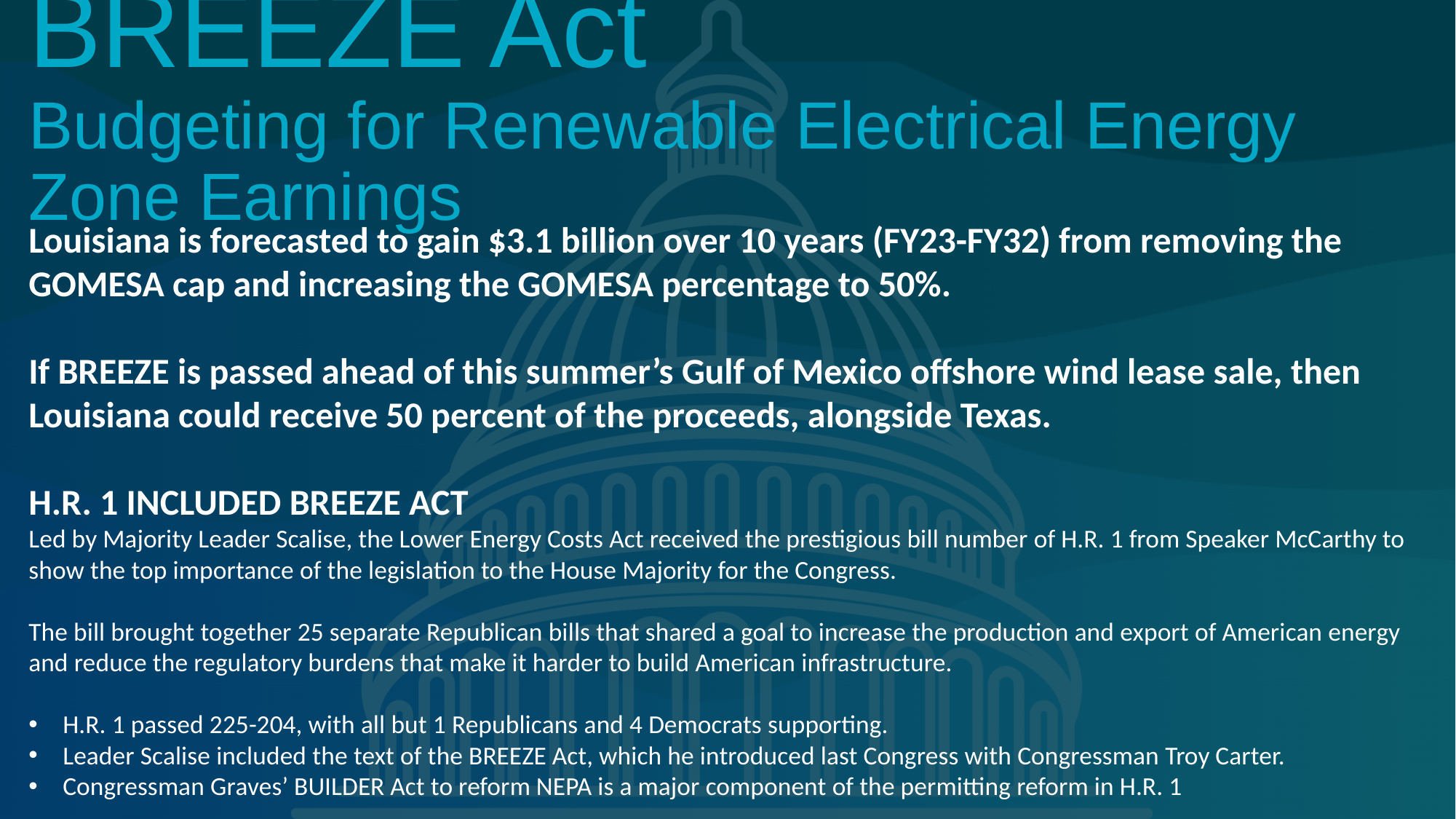

BREEZE Act
Budgeting for Renewable Electrical Energy Zone Earnings
Louisiana is forecasted to gain $3.1 billion over 10 years (FY23-FY32) from removing the GOMESA cap and increasing the GOMESA percentage to 50%.

If BREEZE is passed ahead of this summer’s Gulf of Mexico offshore wind lease sale, then Louisiana could receive 50 percent of the proceeds, alongside Texas.

H.R. 1 INCLUDED BREEZE ACT
Led by Majority Leader Scalise, the Lower Energy Costs Act received the prestigious bill number of H.R. 1 from Speaker McCarthy to show the top importance of the legislation to the House Majority for the Congress.

The bill brought together 25 separate Republican bills that shared a goal to increase the production and export of American energy and reduce the regulatory burdens that make it harder to build American infrastructure.

H.R. 1 passed 225-204, with all but 1 Republicans and 4 Democrats supporting.
Leader Scalise included the text of the BREEZE Act, which he introduced last Congress with Congressman Troy Carter.
Congressman Graves’ BUILDER Act to reform NEPA is a major component of the permitting reform in H.R. 1